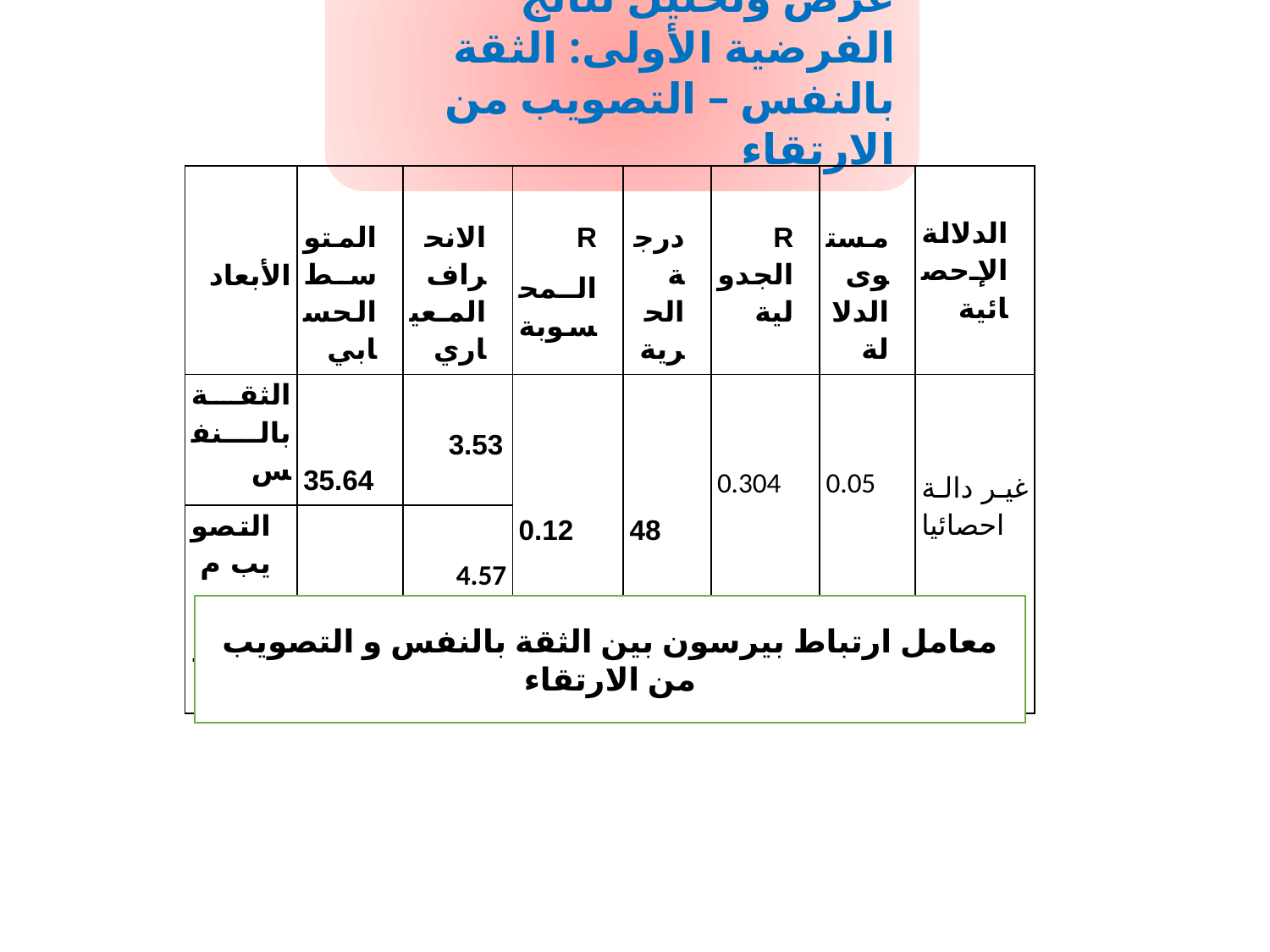

عرض وتحليل نتائج الفرضية الأولى: الثقة بالنفس – التصويب من الارتقاء
| الأبعاد | المتوسط الحسابي | الانحراف المعياري | R المحسوبة | درجة الحرية | R الجدولية | مستوى الدلالة | الدلالة الإحصائية |
| --- | --- | --- | --- | --- | --- | --- | --- |
| الثقة بالنفس | 35.64 | 3.53 | 0.12 | 48 | 0.304 | 0.05 | غير دالة احصائيا |
| التصويب م ن الارتقاء | 19.18 | 4.57 |  |  |  |  |  |
معامل ارتباط بيرسون بين الثقة بالنفس و التصويب من الارتقاء